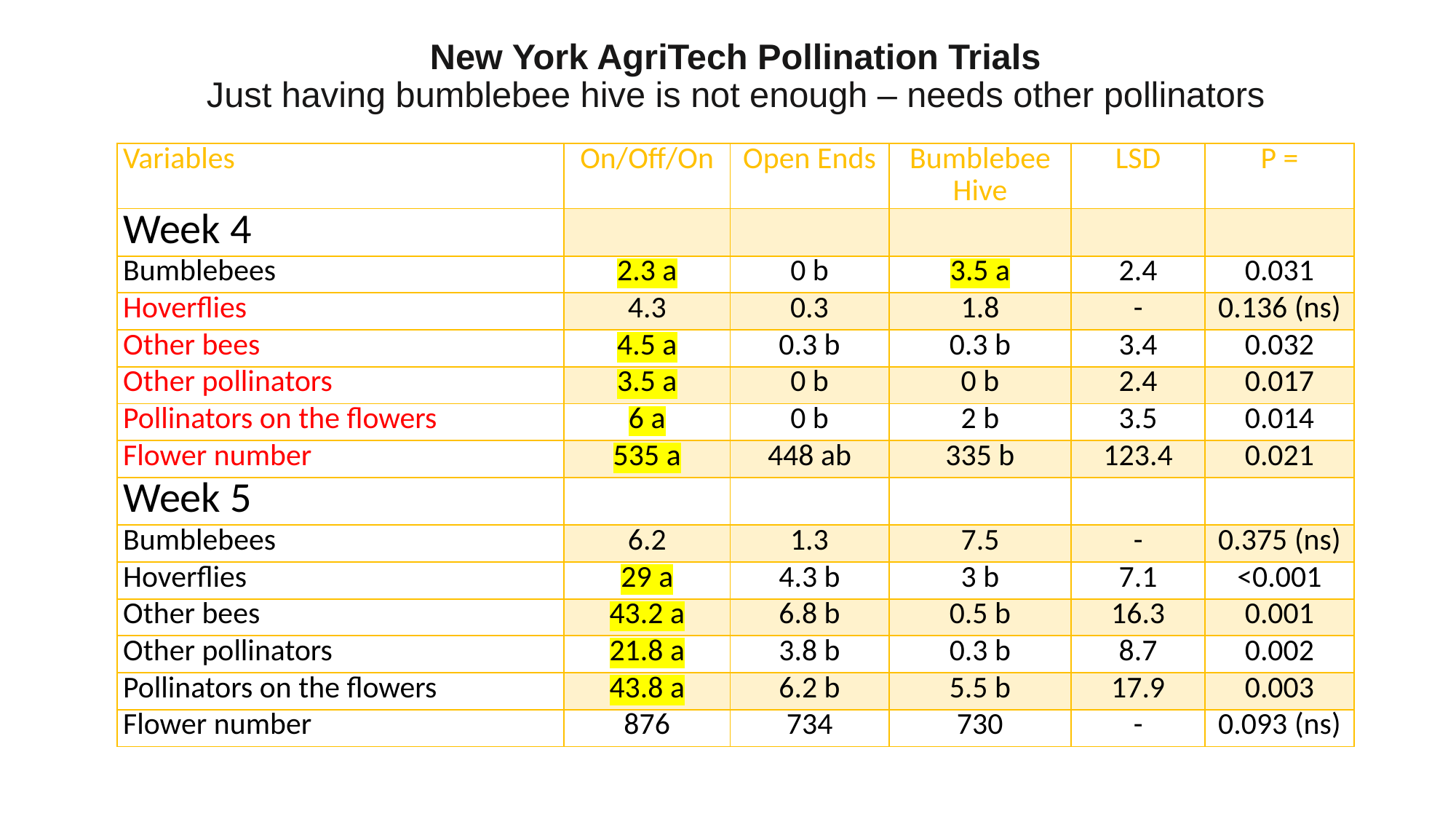

# New York AgriTech Pollination Trials Just having bumblebee hive is not enough – needs other pollinators
| Variables | On/Off/On | Open Ends | Bumblebee Hive | LSD | P = |
| --- | --- | --- | --- | --- | --- |
| Week 4 |  |  |  |  |  |
| Bumblebees | 2.3 a | 0 b | 3.5 a | 2.4 | 0.031 |
| Hoverflies | 4.3 | 0.3 | 1.8 | - | 0.136 (ns) |
| Other bees | 4.5 a | 0.3 b | 0.3 b | 3.4 | 0.032 |
| Other pollinators | 3.5 a | 0 b | 0 b | 2.4 | 0.017 |
| Pollinators on the flowers | 6 a | 0 b | 2 b | 3.5 | 0.014 |
| Flower number | 535 a | 448 ab | 335 b | 123.4 | 0.021 |
| Week 5 |  |  |  |  |  |
| Bumblebees | 6.2 | 1.3 | 7.5 | - | 0.375 (ns) |
| Hoverflies | 29 a | 4.3 b | 3 b | 7.1 | <0.001 |
| Other bees | 43.2 a | 6.8 b | 0.5 b | 16.3 | 0.001 |
| Other pollinators | 21.8 a | 3.8 b | 0.3 b | 8.7 | 0.002 |
| Pollinators on the flowers | 43.8 a | 6.2 b | 5.5 b | 17.9 | 0.003 |
| Flower number | 876 | 734 | 730 | - | 0.093 (ns) |